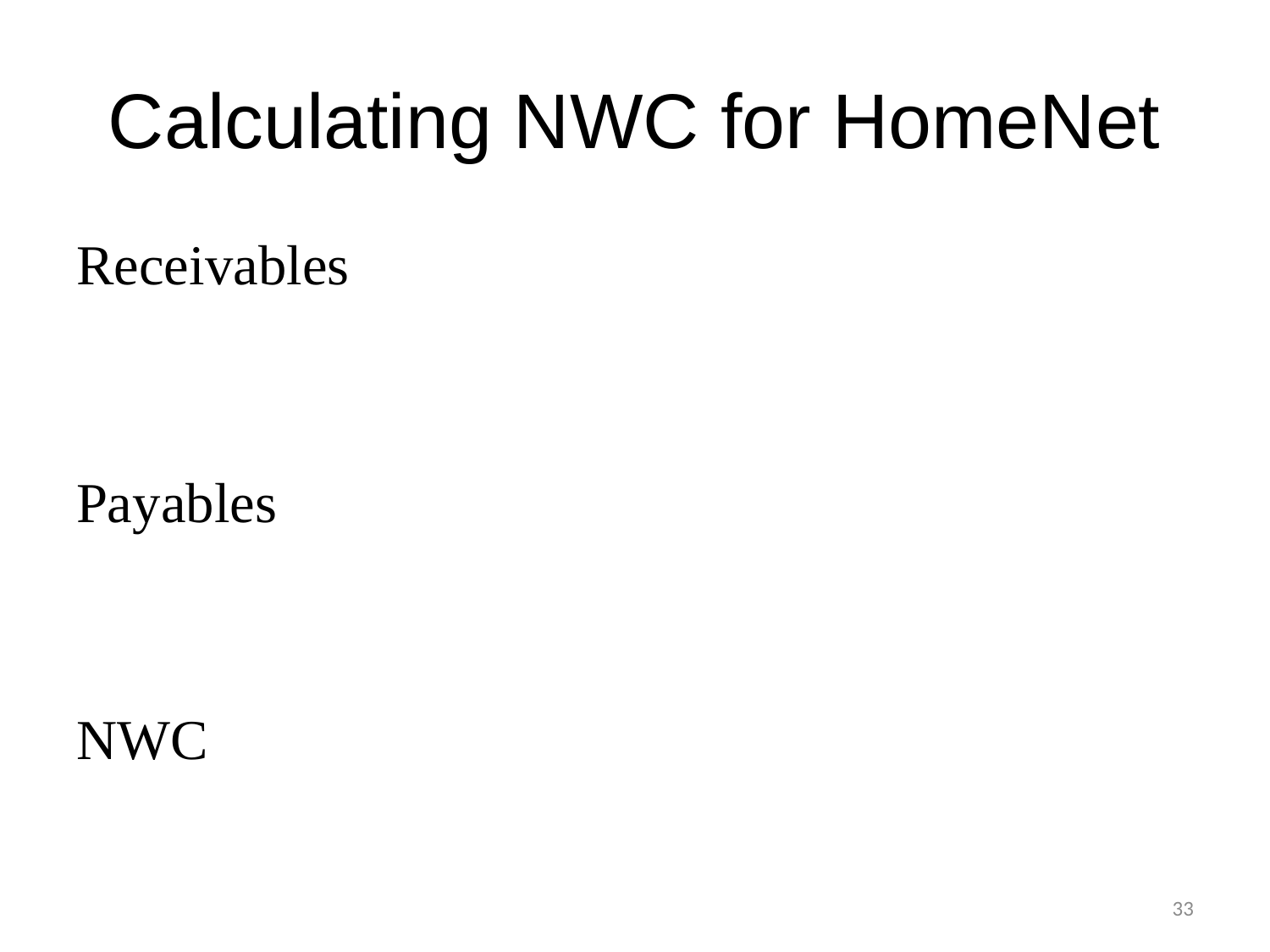

# Calculating NWC for HomeNet
Receivables

Payables

NWC
33